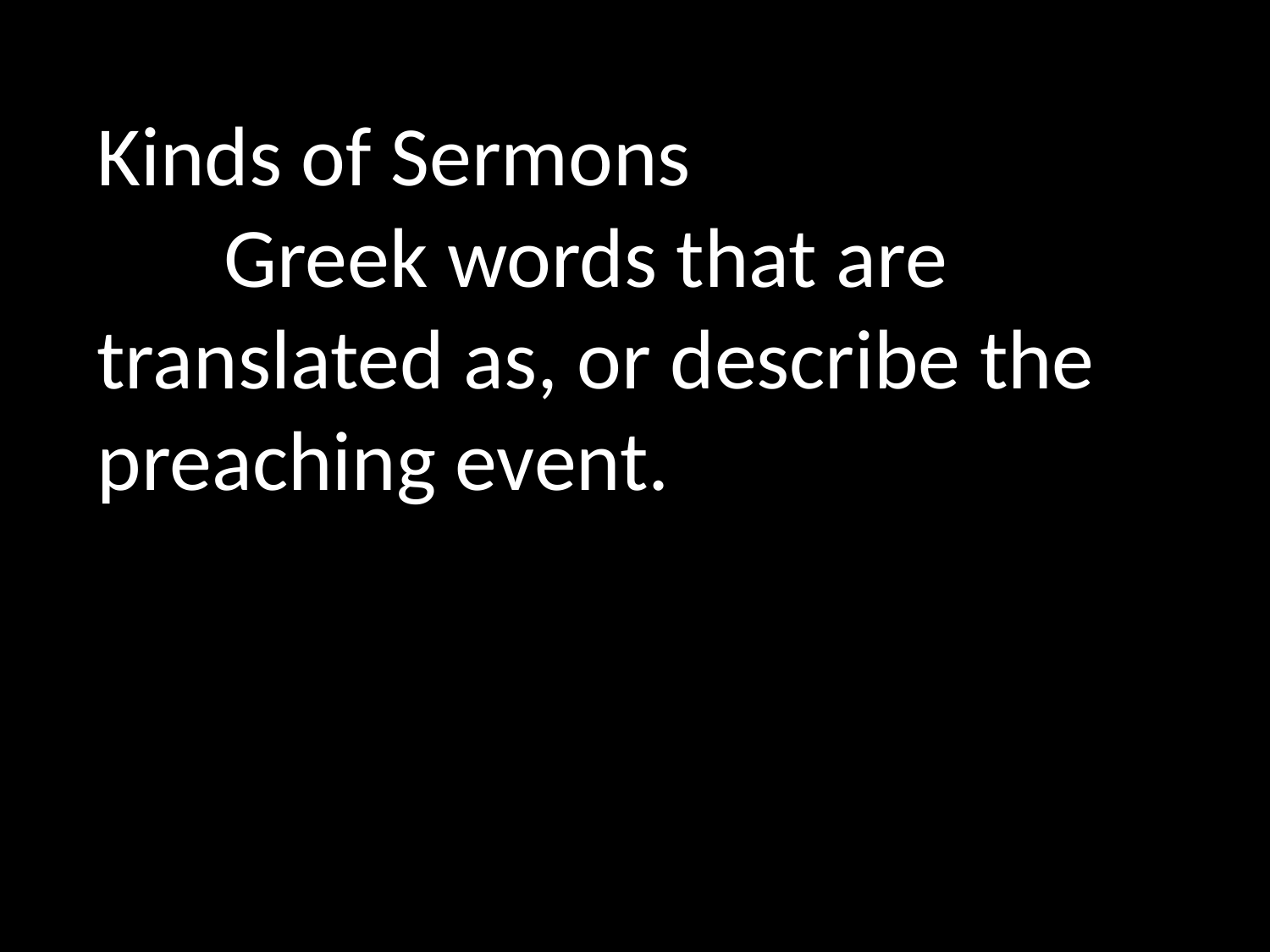

Kinds of Sermons
	Greek words that are translated as, or describe the preaching event.